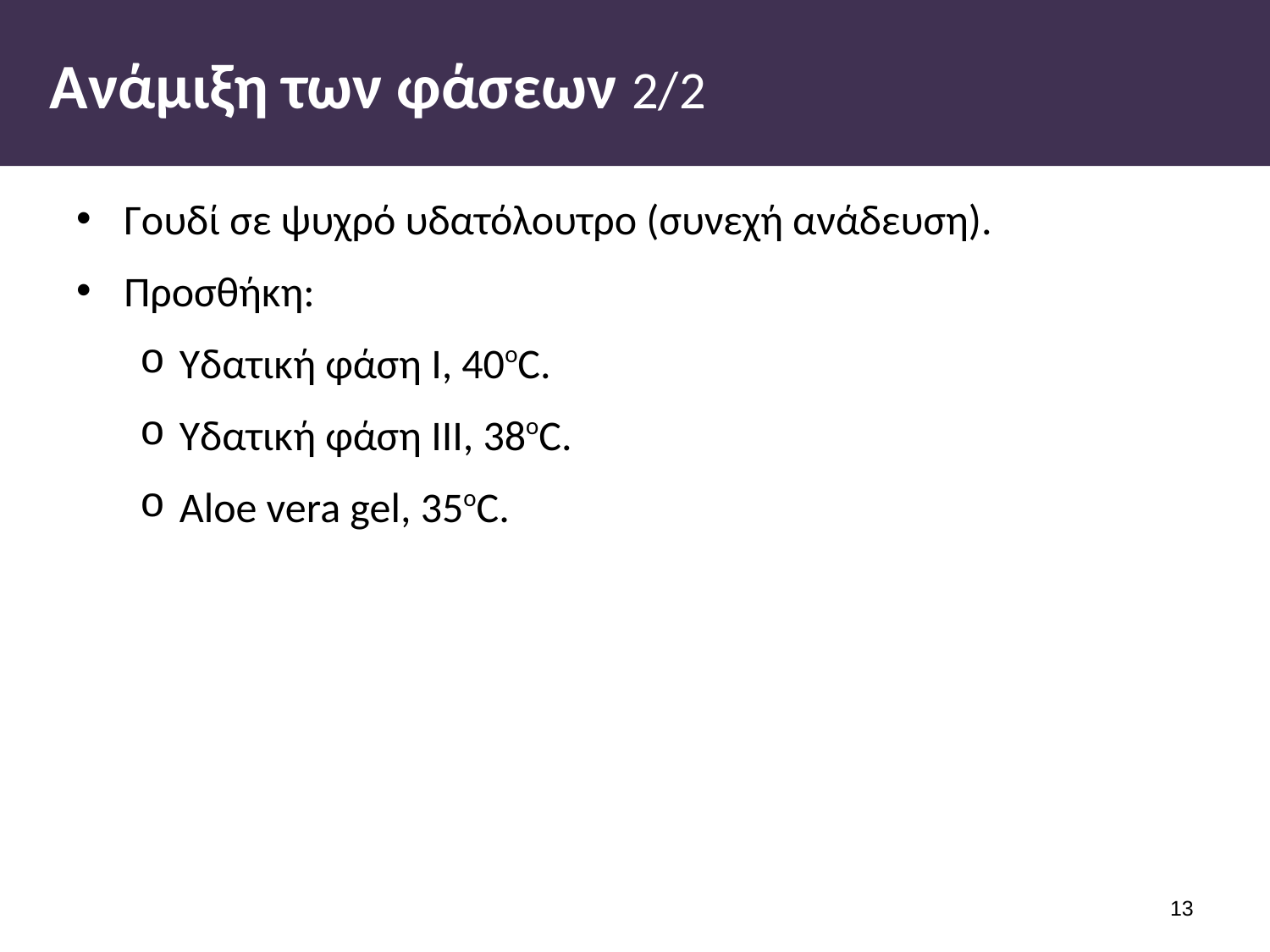

# Ανάμιξη των φάσεων 2/2
Γουδί σε ψυχρό υδατόλουτρο (συνεχή ανάδευση).
Προσθήκη:
Υδατική φάση Ι, 40oC.
Υδατική φάση ΙII, 38oC.
Aloe vera gel, 35oC.
13